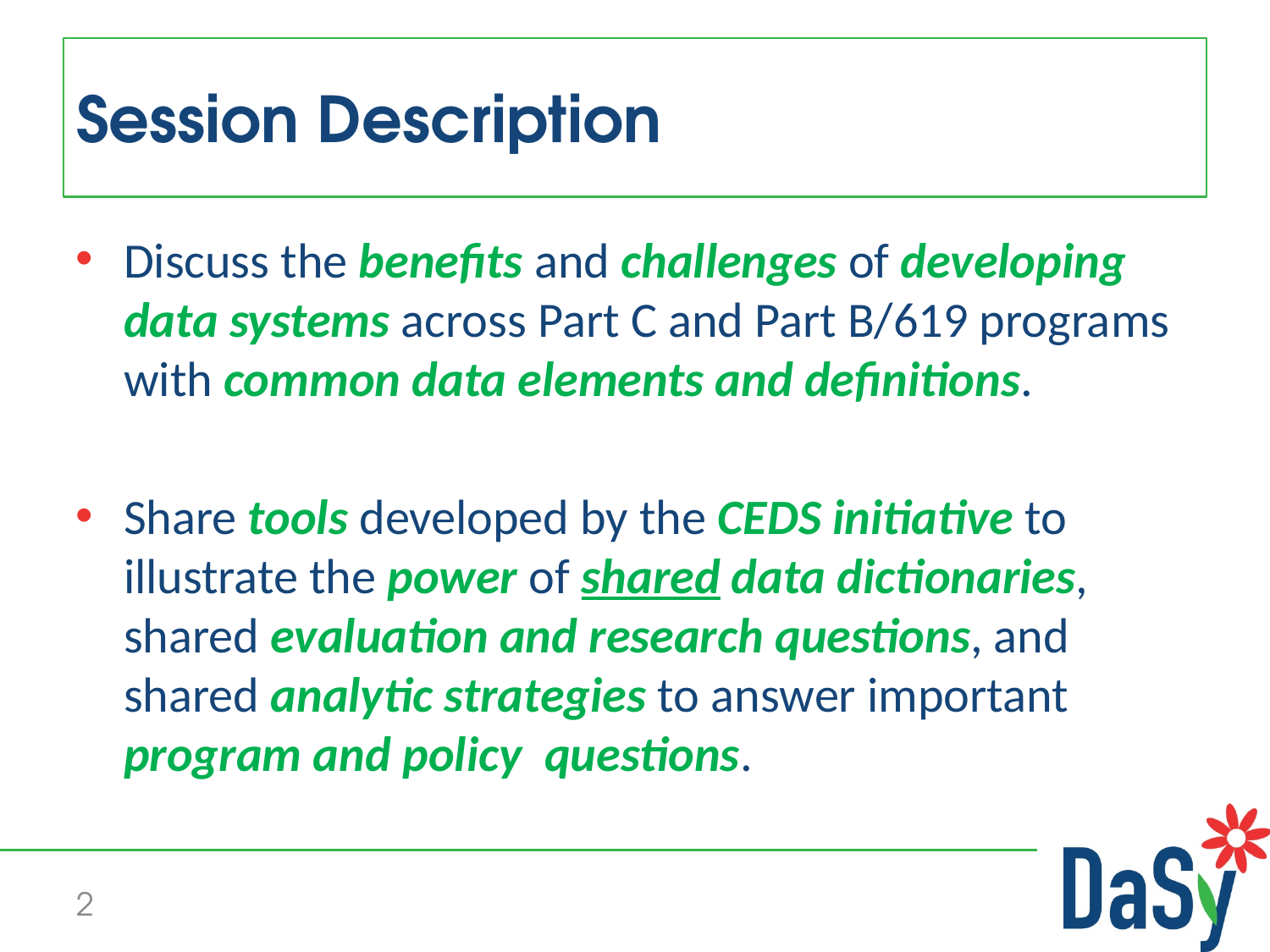

# Session Description
Discuss the benefits and challenges of developing data systems across Part C and Part B/619 programs with common data elements and definitions.

Share tools developed by the CEDS initiative to illustrate the power of shared data dictionaries, shared evaluation and research questions, and shared analytic strategies to answer important program and policy  questions.
2